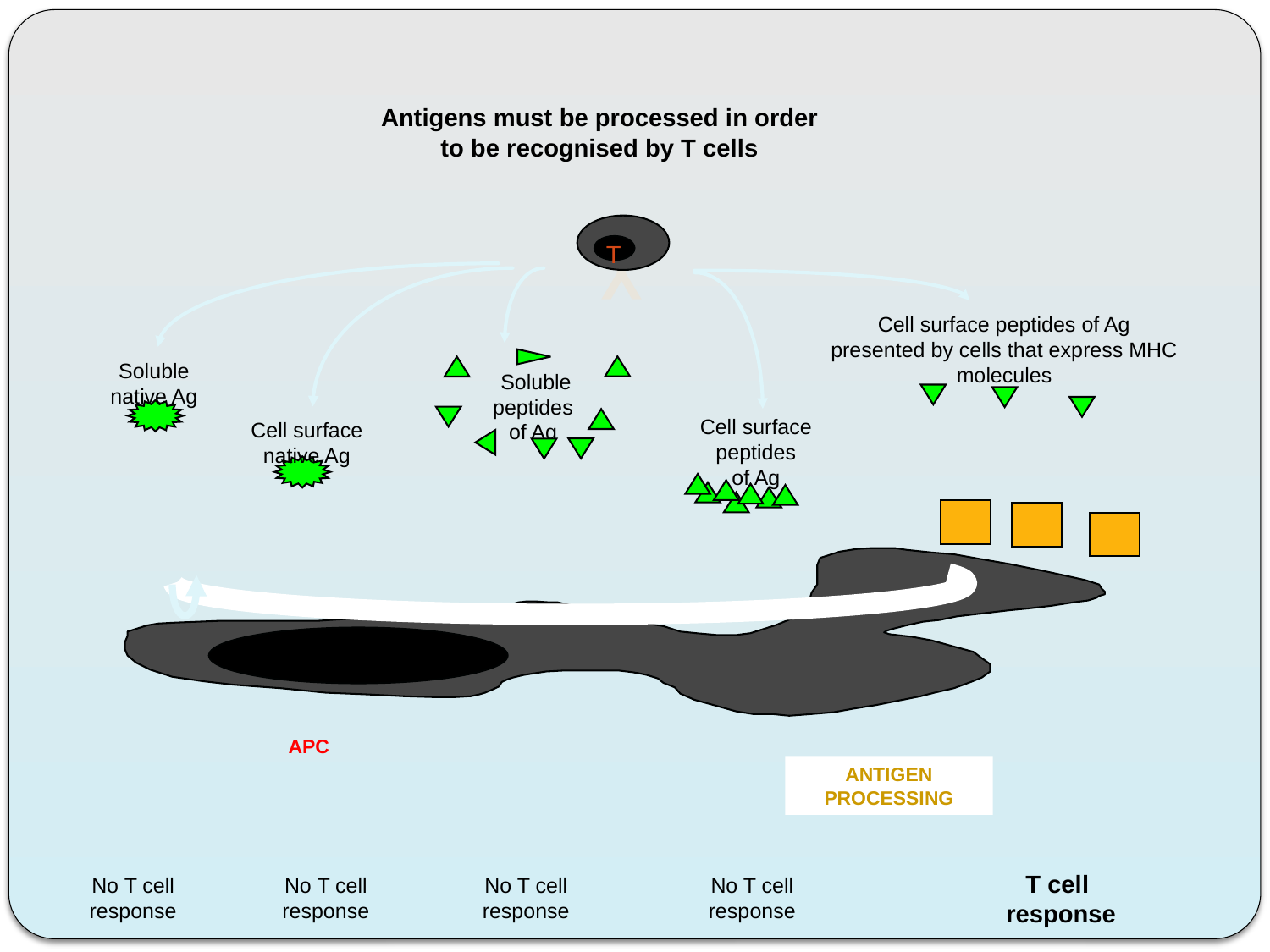

Antigens must be processed in order
to be recognised by T cells

T

Y

Soluble
native Ag

Cell surface
native Ag

Soluble
peptides
of Ag

Cell surface peptides of Ag presented by cells that express MHC molecules

Cell surface
peptides
of Ag

APC
ANTIGEN
PROCESSING
 T cell
response
No T cell
response
No T cell
response
No T cell
response
No T cell
response